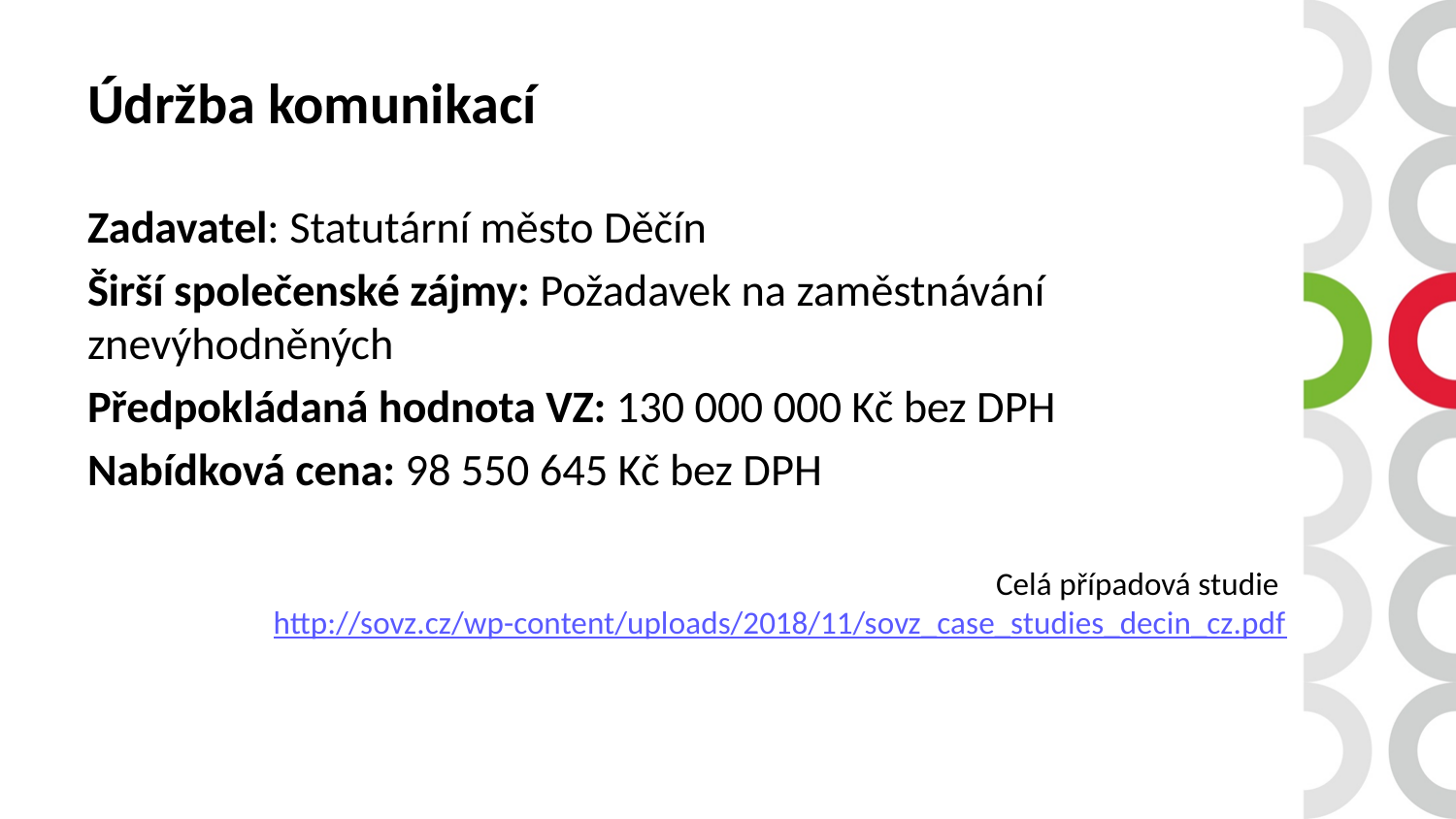

# Údržba komunikací
Zadavatel: Statutární město Děčín
Širší společenské zájmy: Požadavek na zaměstnávání znevýhodněných
Předpokládaná hodnota VZ: 130 000 000 Kč bez DPH
Nabídková cena: 98 550 645 Kč bez DPH

Celá případová studie http://sovz.cz/wp-content/uploads/2018/11/sovz_case_studies_decin_cz.pdf